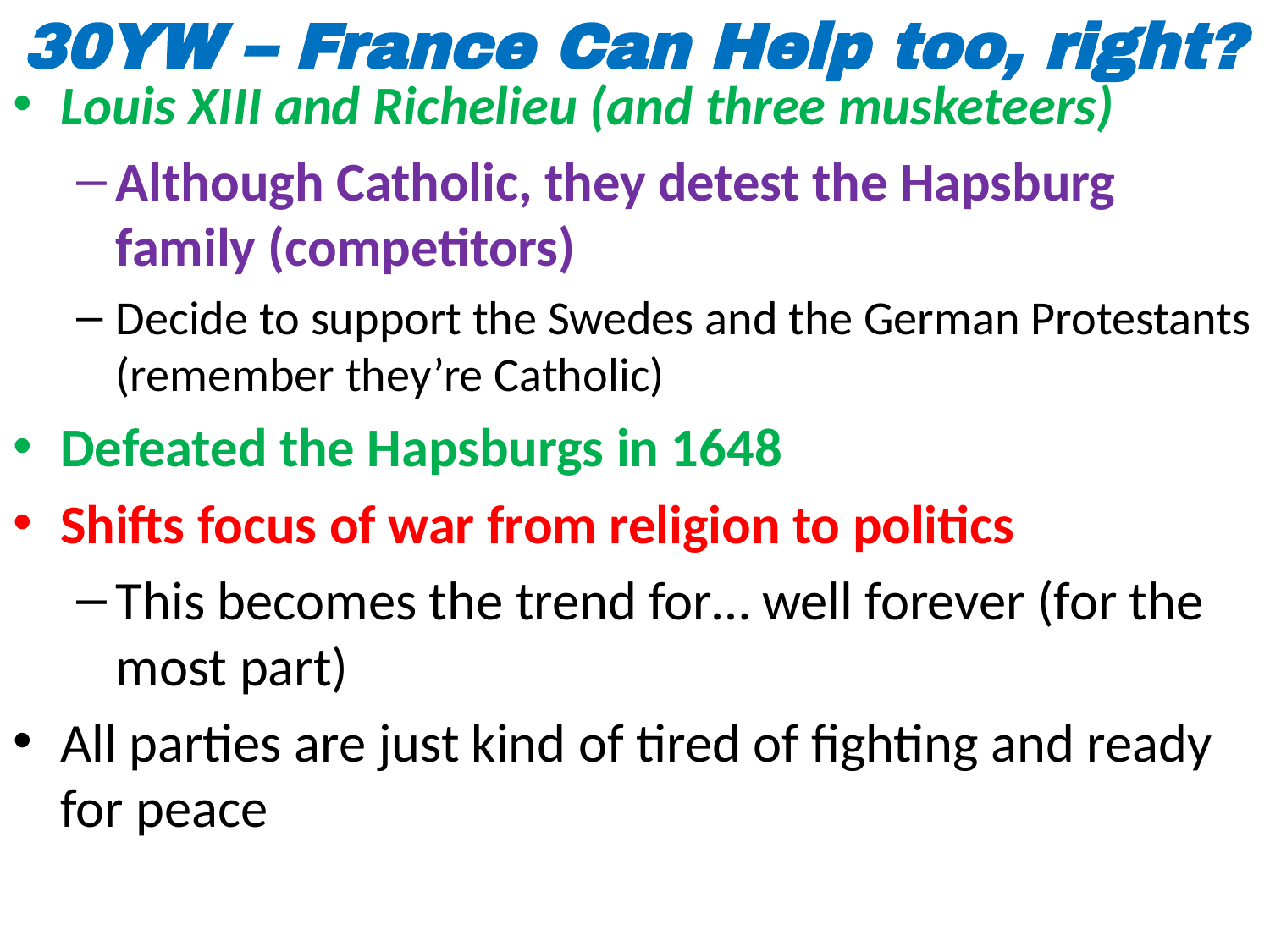

# 30YW – France Can Help too, right?
Louis XIII and Richelieu (and three musketeers)
Although Catholic, they detest the Hapsburg family (competitors)
Decide to support the Swedes and the German Protestants (remember they’re Catholic)
Defeated the Hapsburgs in 1648
Shifts focus of war from religion to politics
This becomes the trend for… well forever (for the most part)
All parties are just kind of tired of fighting and ready for peace